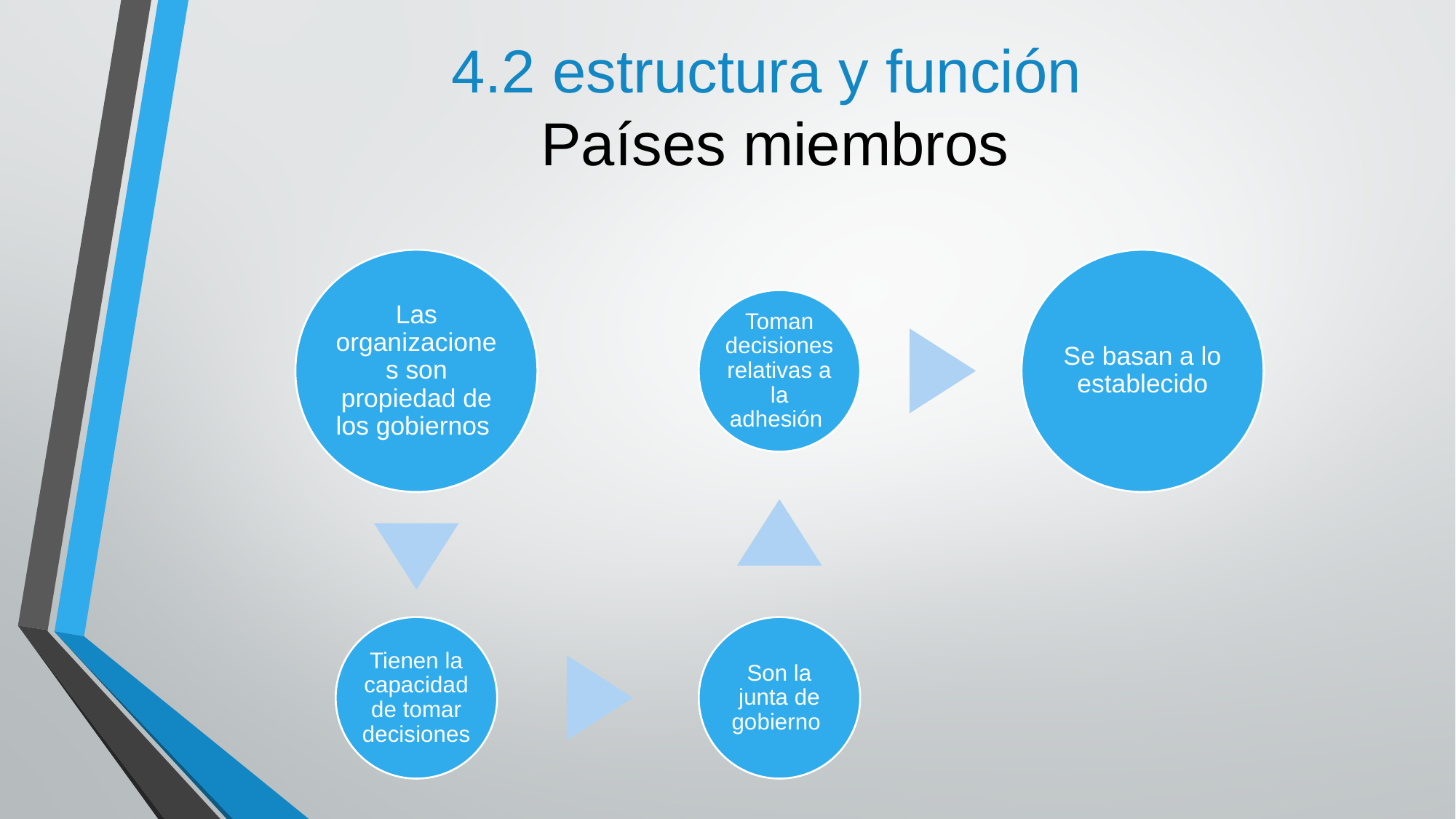

# 4.2 estructura y función Países miembros
Las organizaciones son propiedad de los gobiernos
Tienen la capacidad de tomar decisiones
Son la junta de gobierno
Toman decisiones relativas a la adhesión
Se basan a lo establecido